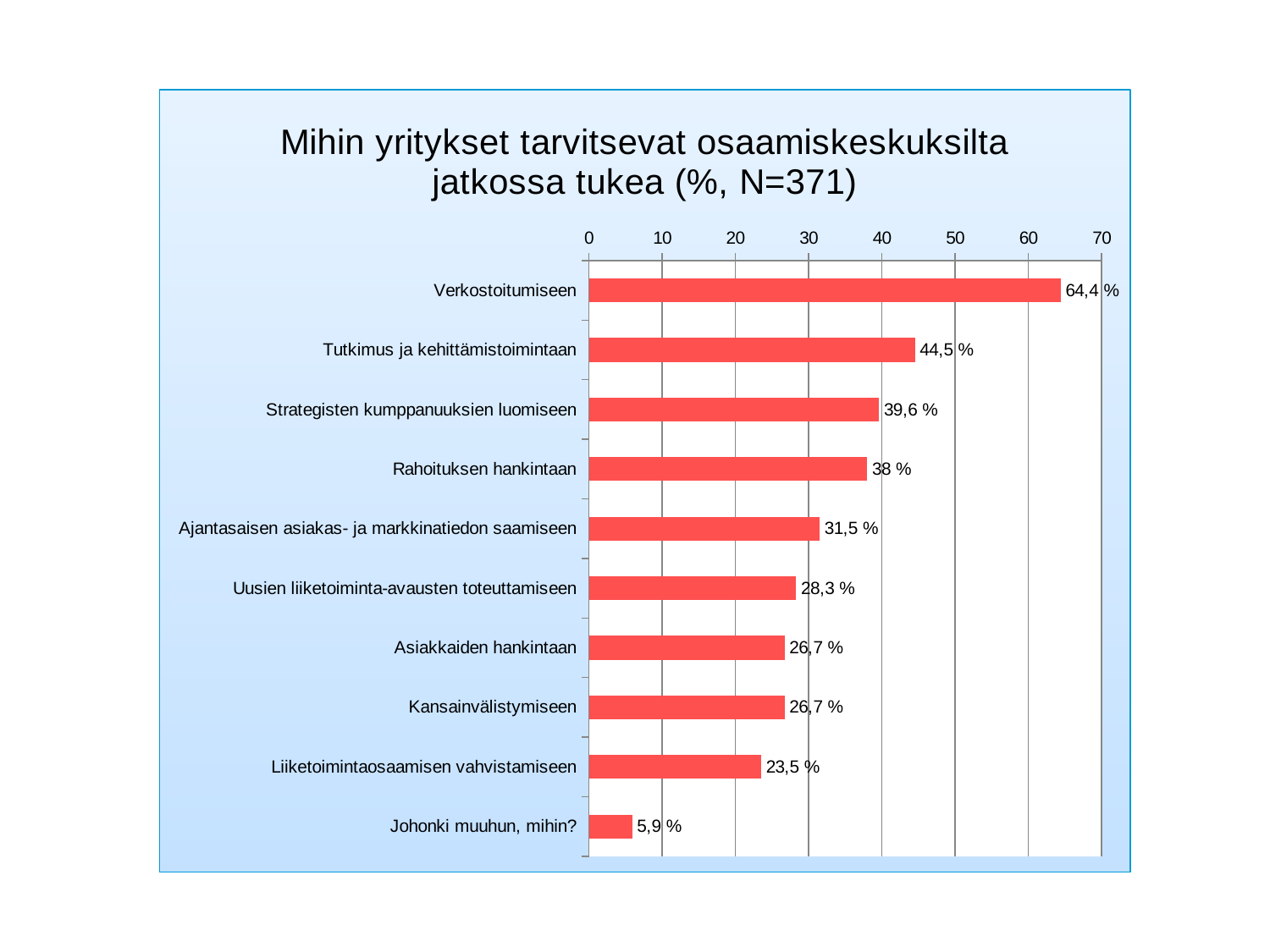

### Chart: Mihin yritykset tarvitsevat osaamiskeskuksilta jatkossa tukea (%, N=371)

| Category | Mihin yritykset tarvitsevat osaamiskeskuksilta jatkossa tukea (N=371) |
|---|---|
| Verkostoitumiseen | 64.4 |
| Tutkimus ja kehittämistoimintaan | 44.5 |
| Strategisten kumppanuuksien luomiseen | 39.6 |
| Rahoituksen hankintaan | 38.0 |
| Ajantasaisen asiakas- ja markkinatiedon saamiseen | 31.5 |
| Uusien liiketoiminta-avausten toteuttamiseen | 28.3 |
| Asiakkaiden hankintaan | 26.7 |
| Kansainvälistymiseen | 26.7 |
| Liiketoimintaosaamisen vahvistamiseen | 23.5 |
| Johonki muuhun, mihin? | 5.9 |